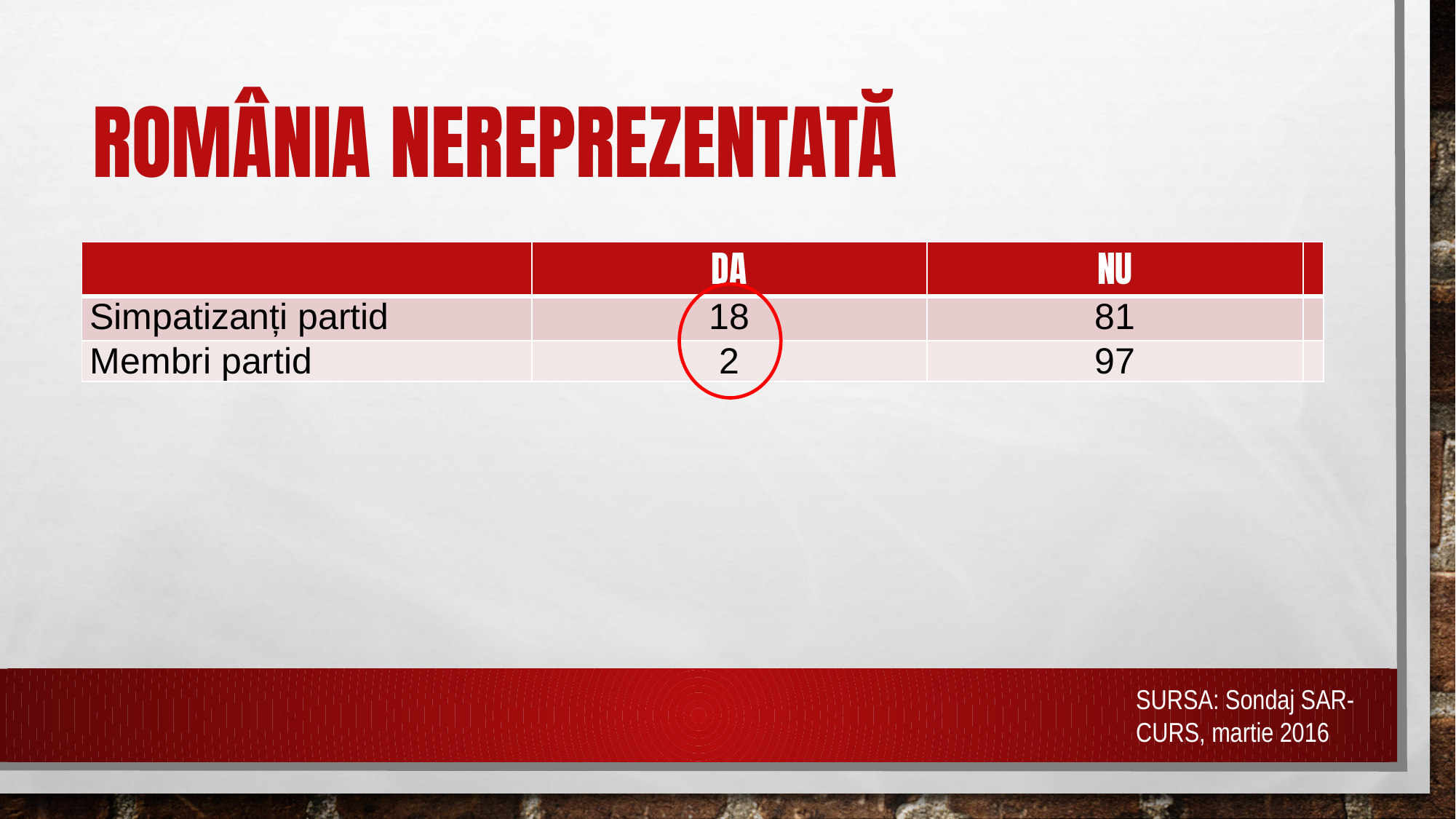

# ROMÂNIA NEREPREZENTATĂ
|  | DA | NU |  |
| --- | --- | --- | --- |
| Simpatizanți partid | 18 | 81 |  |
| Membri partid | 2 | 97 |  |

SURSA: Sondaj SAR-CURS, martie 2016